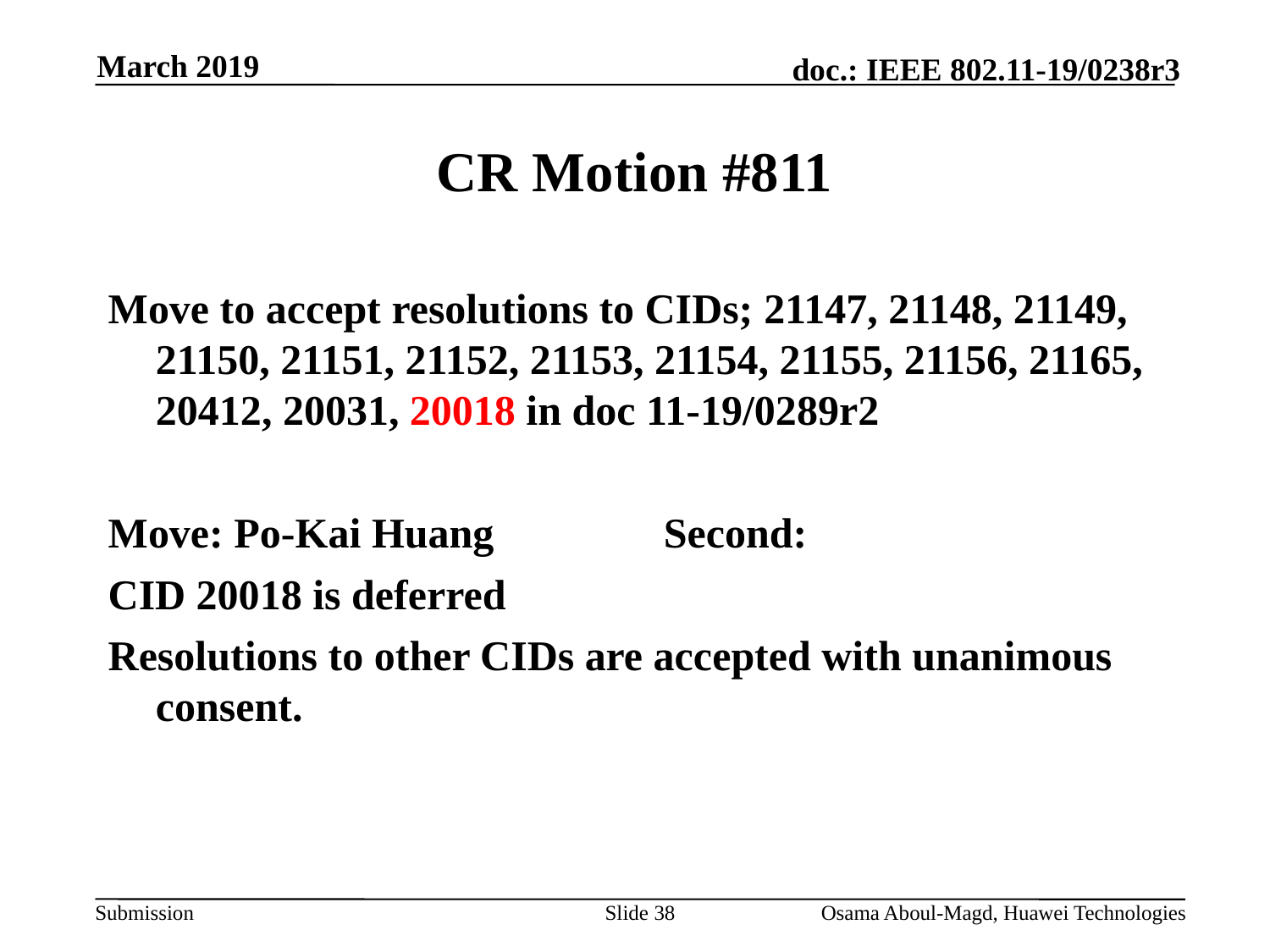

March 2019
# CR Motion #811
Move to accept resolutions to CIDs; 21147, 21148, 21149, 21150, 21151, 21152, 21153, 21154, 21155, 21156, 21165, 20412, 20031, 20018 in doc 11-19/0289r2

Move: Po-Kai Huang		Second:
CID 20018 is deferred
Resolutions to other CIDs are accepted with unanimous consent.

Slide 38
Osama Aboul-Magd, Huawei Technologies